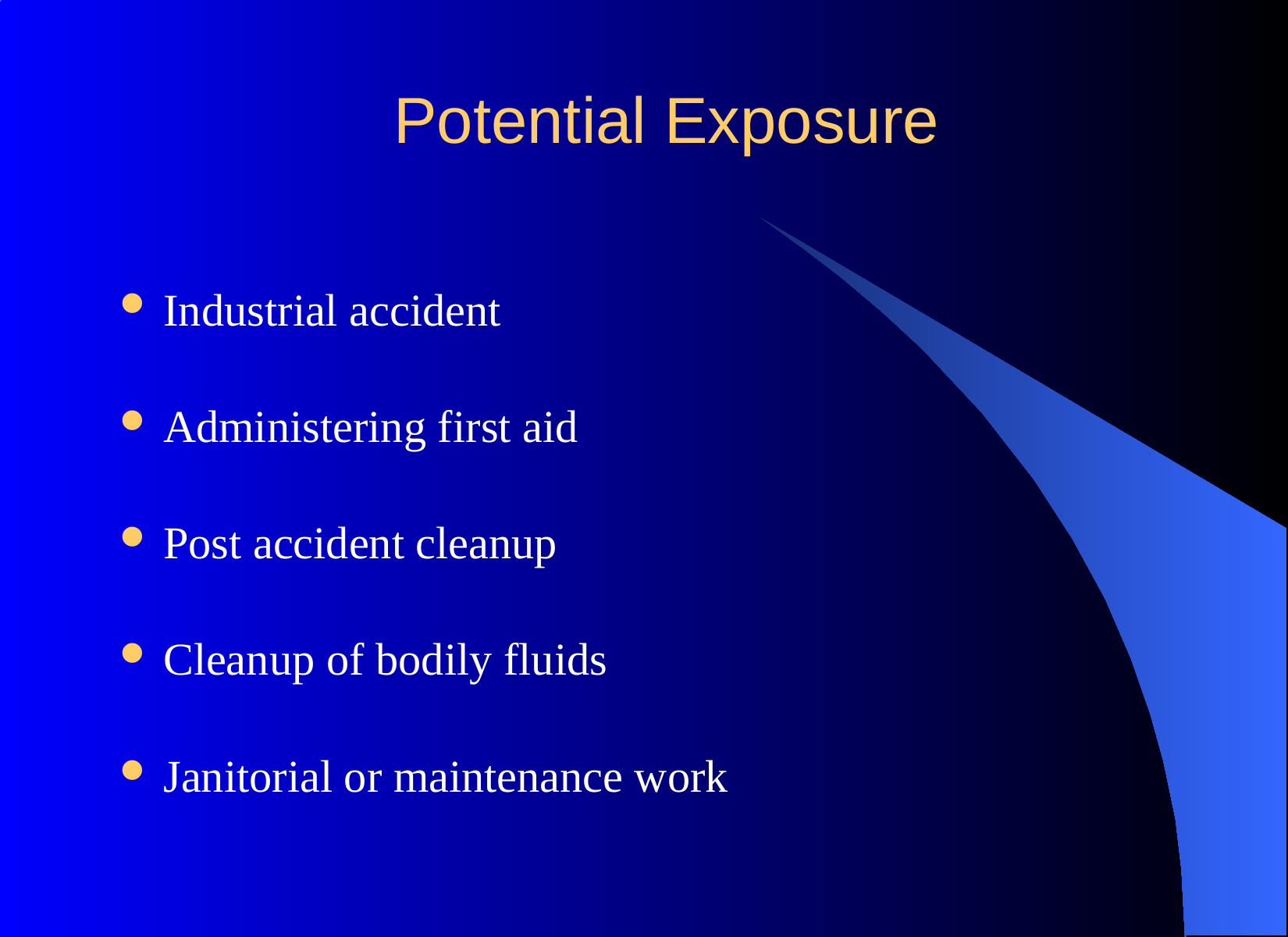

# Potential Exposure
Industrial accident

Administering first aid

Post accident cleanup

Cleanup of bodily fluids

Janitorial or maintenance work